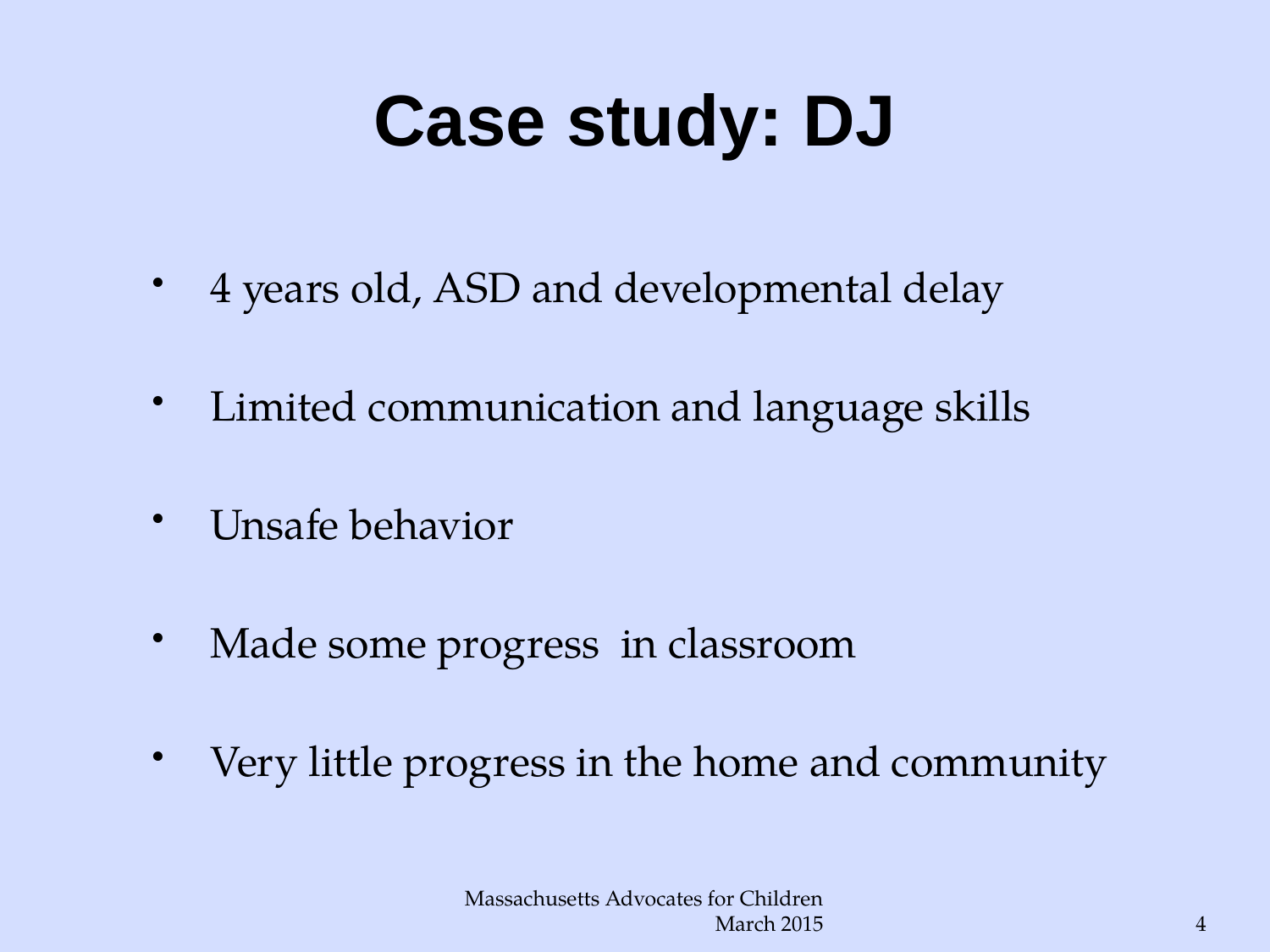

# Case study: DJ
4 years old, ASD and developmental delay

Limited communication and language skills

Unsafe behavior

Made some progress  in classroom

Very little progress in the home and community
Massachusetts Advocates for Children March 2015
4